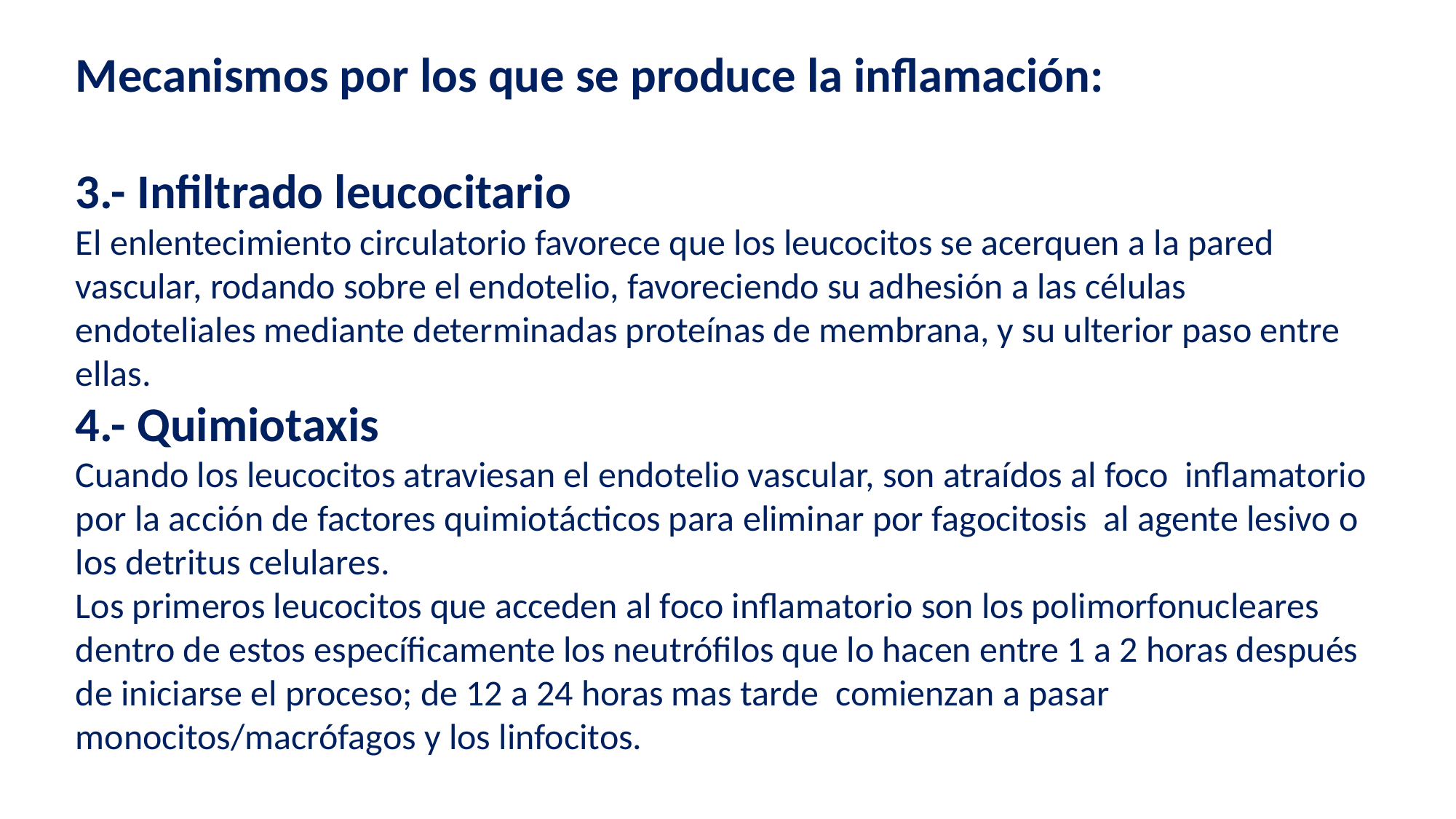

Mecanismos por los que se produce la inflamación:

3.- Infiltrado leucocitario
El enlentecimiento circulatorio favorece que los leucocitos se acerquen a la pared vascular, rodando sobre el endotelio, favoreciendo su adhesión a las células   endoteliales mediante determinadas proteínas de membrana, y su ulterior paso entre  ellas.
4.- Quimiotaxis
Cuando los leucocitos atraviesan el endotelio vascular, son atraídos al foco  inflamatorio por la acción de factores quimiotácticos para eliminar por fagocitosis  al agente lesivo o los detritus celulares.
Los primeros leucocitos que acceden al foco inflamatorio son los polimorfonucleares dentro de estos específicamente los neutrófilos que lo hacen entre 1 a 2 horas después de iniciarse el proceso; de 12 a 24 horas mas tarde  comienzan a pasar monocitos/macrófagos y los linfocitos.